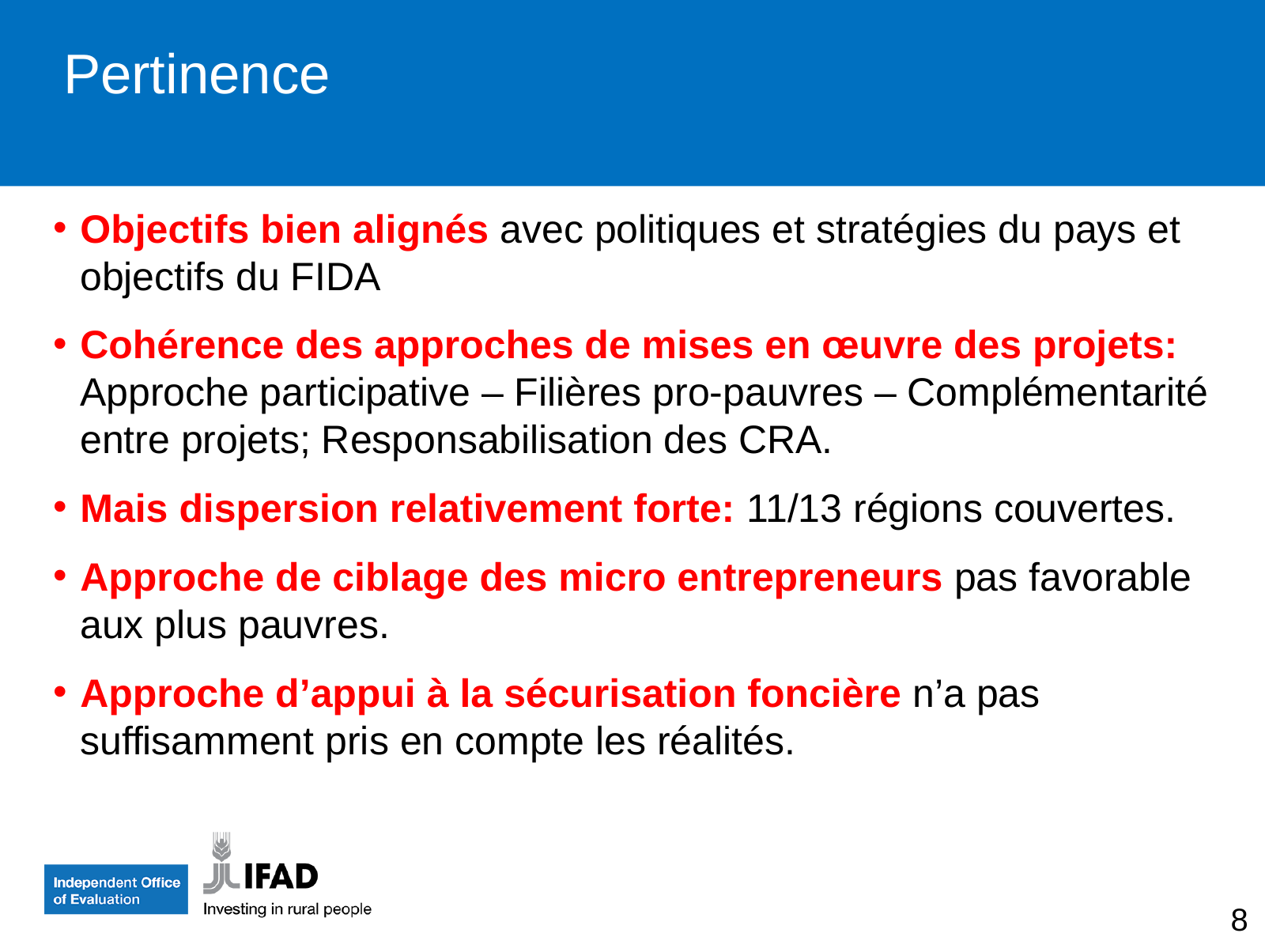

# Pertinence
Objectifs bien alignés avec politiques et stratégies du pays et objectifs du FIDA
Cohérence des approches de mises en œuvre des projets: Approche participative – Filières pro-pauvres – Complémentarité entre projets; Responsabilisation des CRA.
Mais dispersion relativement forte: 11/13 régions couvertes.
Approche de ciblage des micro entrepreneurs pas favorable aux plus pauvres.
Approche d’appui à la sécurisation foncière n’a pas suffisamment pris en compte les réalités.
8